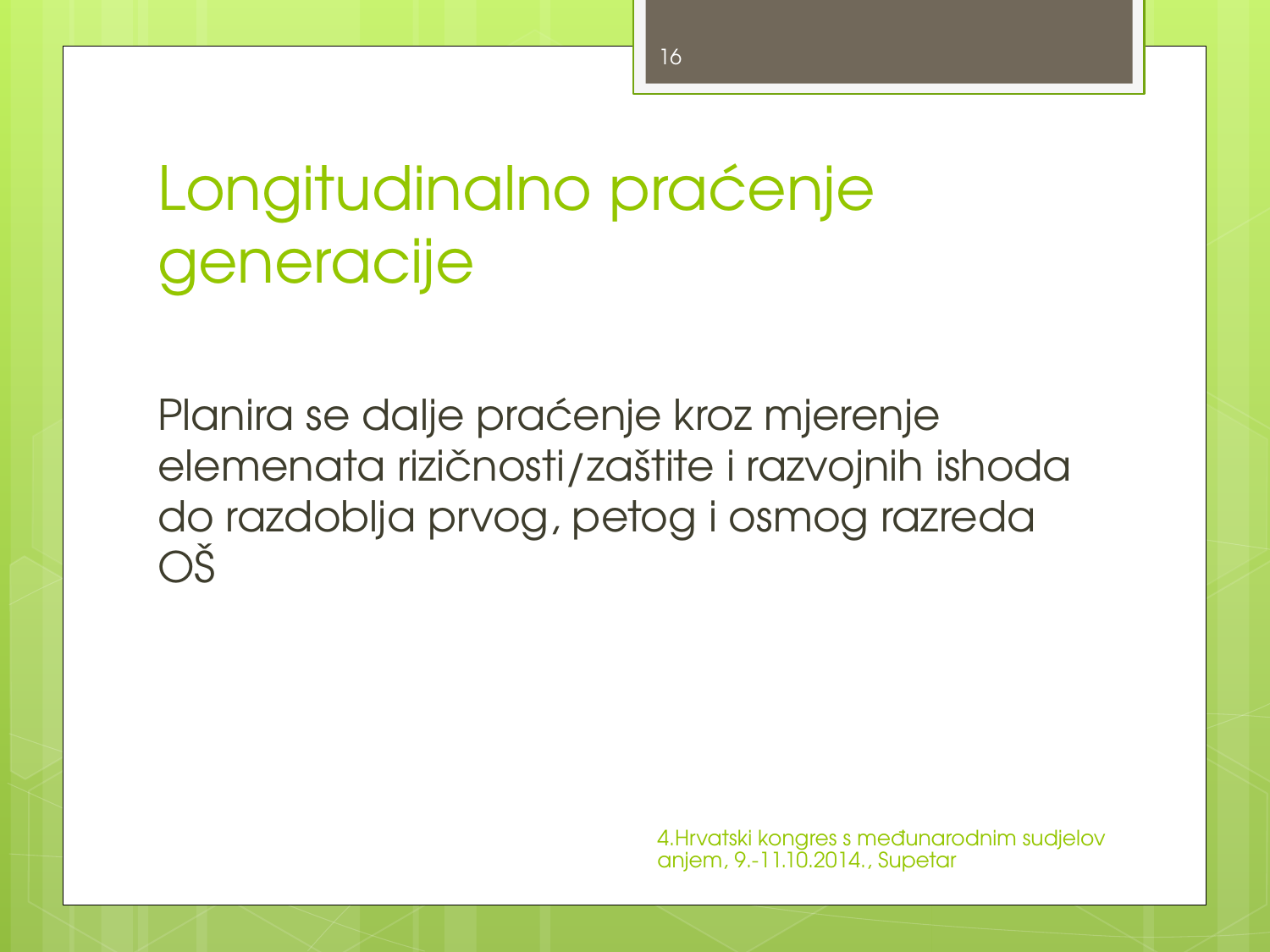

16
# Longitudinalno praćenje generacije

Planira se dalje praćenje kroz mjerenje elemenata rizičnosti/zaštite i razvojnih ishoda do razdoblja prvog, petog i osmog razreda OŠ
4.Hrvatski kongres s međunarodnim sudjelovanjem, 9.-11.10.2014., Supetar